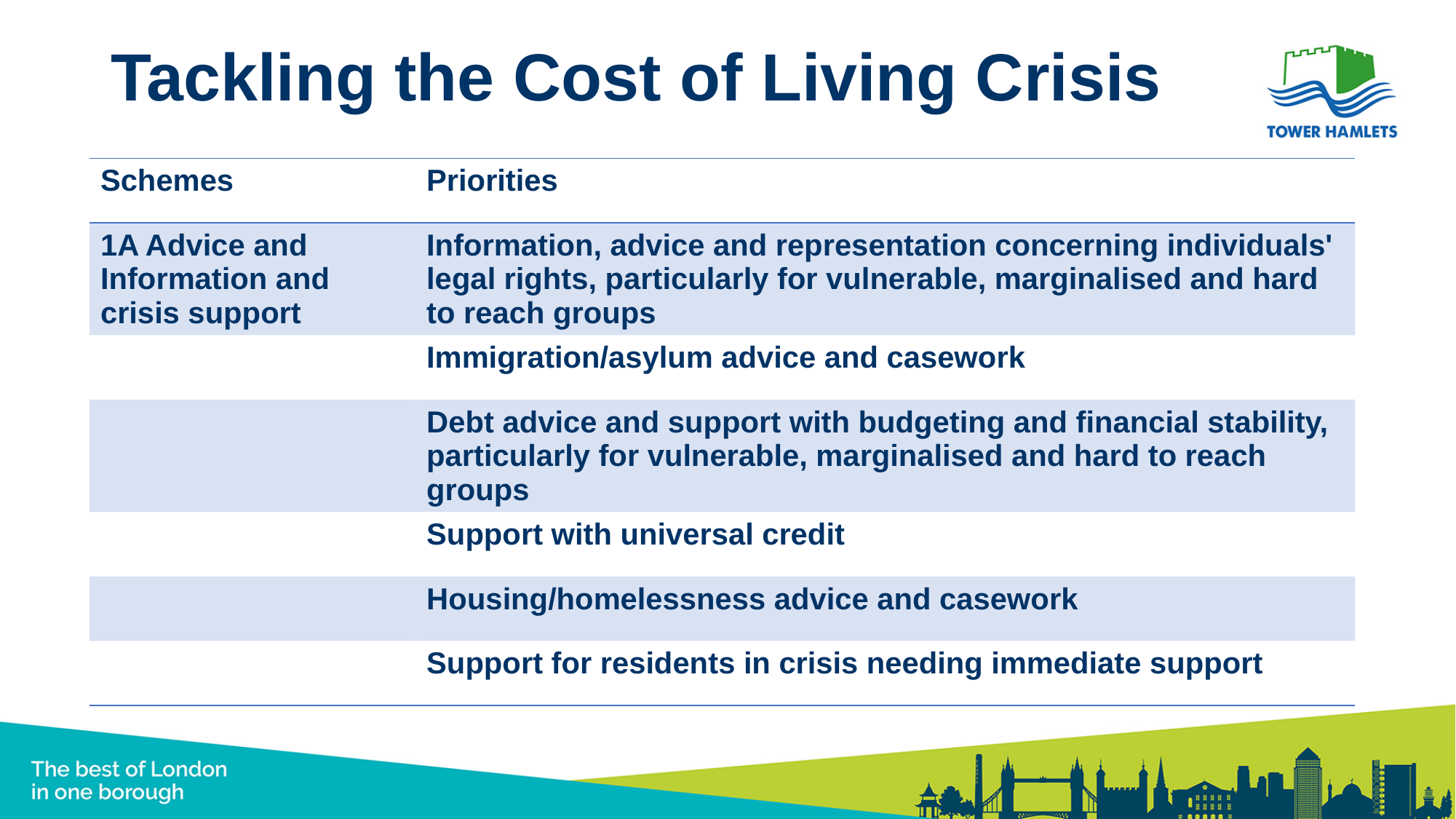

# Tackling the Cost of Living Crisis
| Schemes | Priorities |
| --- | --- |
| 1A Advice and Information and crisis support | Information, advice and representation concerning individuals' legal rights, particularly for vulnerable, marginalised and hard to reach groups |
|  | Immigration/asylum advice and casework |
|  | Debt advice and support with budgeting and financial stability, particularly for vulnerable, marginalised and hard to reach groups |
|  | Support with universal credit |
|  | Housing/homelessness advice and casework |
|  | Support for residents in crisis needing immediate support |